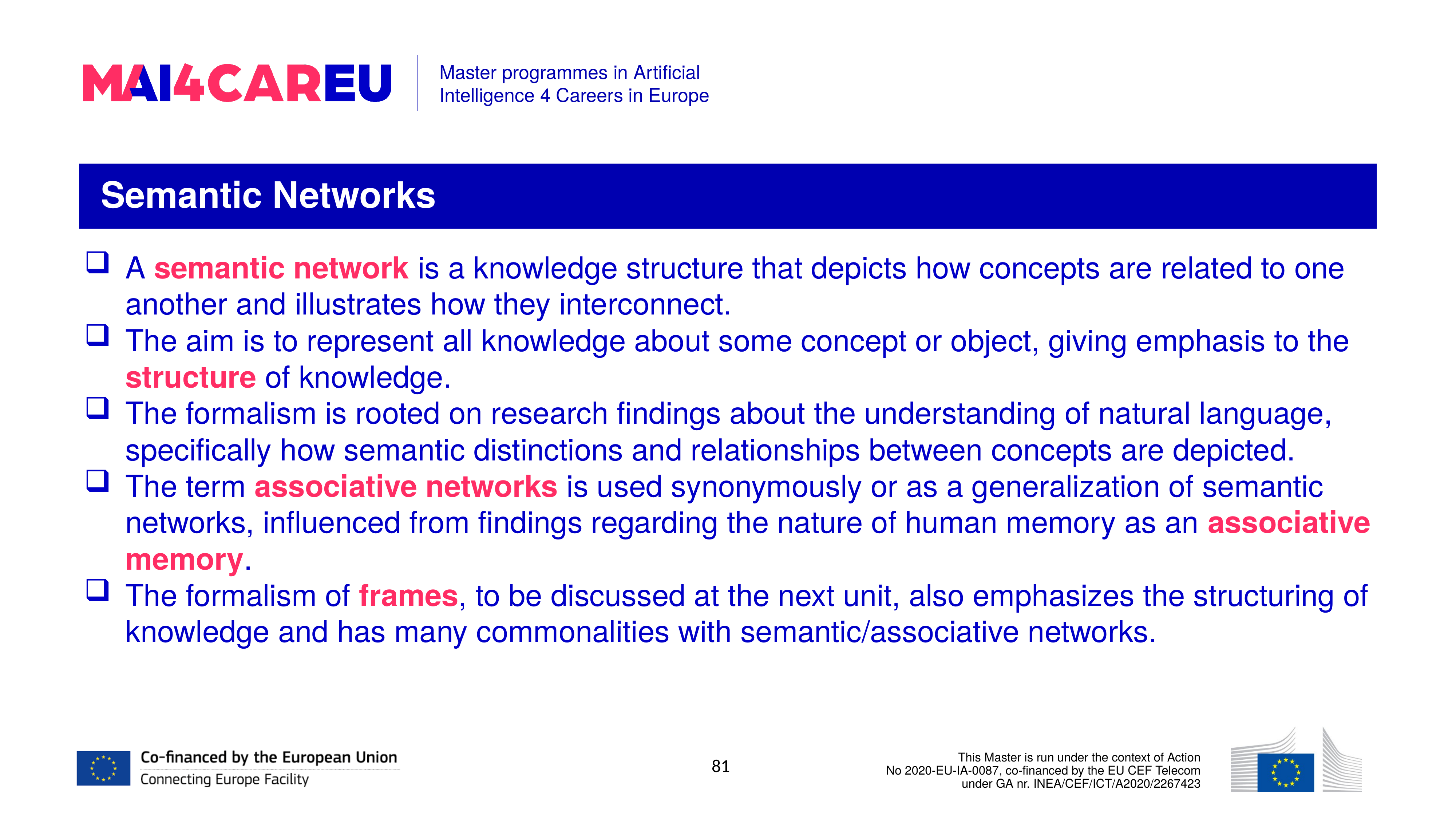

Semantic Networks
A semantic network is a knowledge structure that depicts how concepts are related to one another and illustrates how they interconnect.
The aim is to represent all knowledge about some concept or object, giving emphasis to the structure of knowledge.
The formalism is rooted on research findings about the understanding of natural language, specifically how semantic distinctions and relationships between concepts are depicted.
The term associative networks is used synonymously or as a generalization of semantic networks, influenced from findings regarding the nature of human memory as an associative memory.
The formalism of frames, to be discussed at the next unit, also emphasizes the structuring of knowledge and has many commonalities with semantic/associative networks.
81